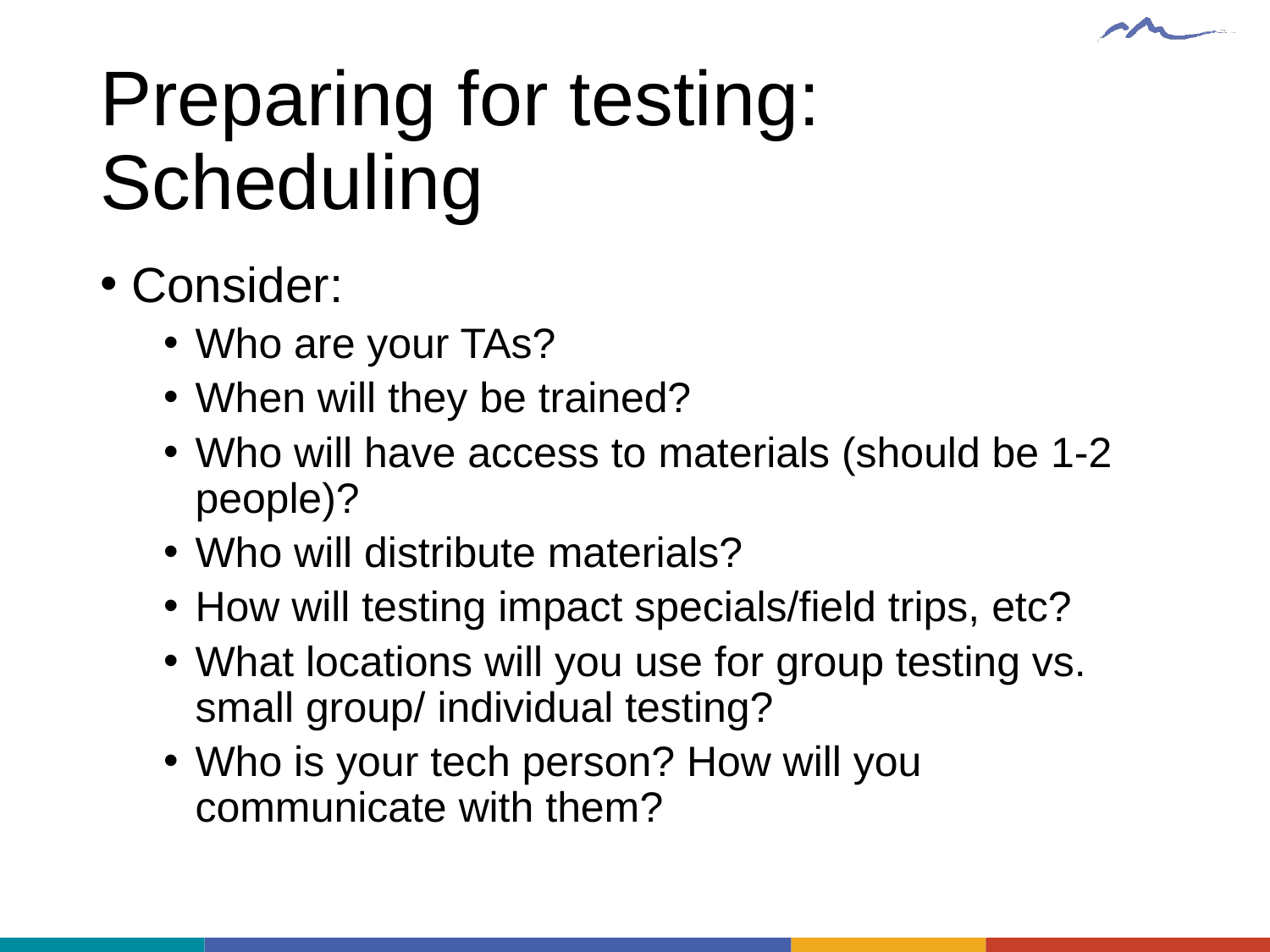

# Preparing for testing: Scheduling
Consider:
Who are your TAs?
When will they be trained?
Who will have access to materials (should be 1-2 people)?
Who will distribute materials?
How will testing impact specials/field trips, etc?
What locations will you use for group testing vs. small group/ individual testing?
Who is your tech person? How will you communicate with them?